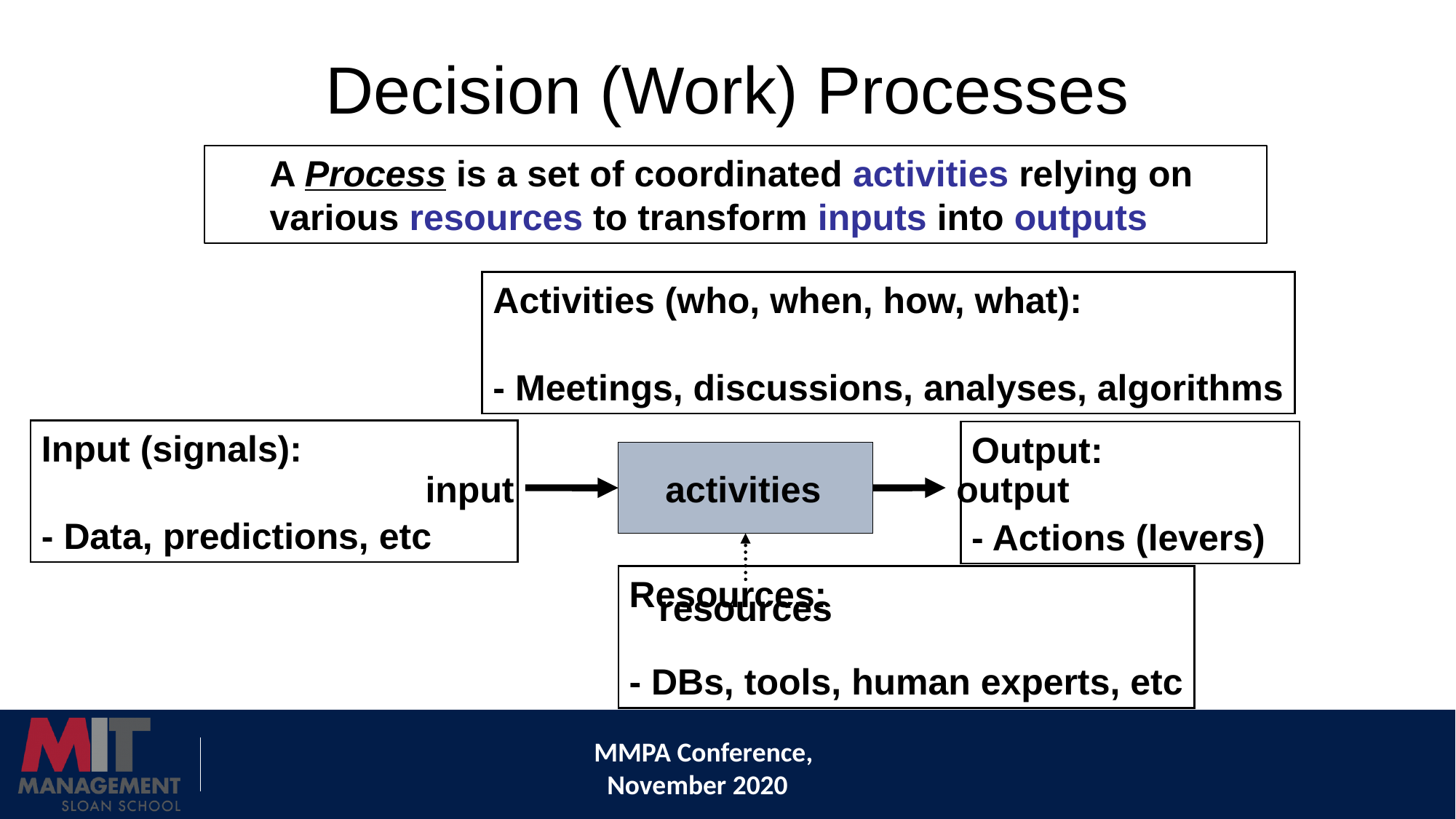

# Decision (Work) Processes
A Process is a set of coordinated activities relying on various resources to transform inputs into outputs
Activities (who, when, how, what):
- Meetings, discussions, analyses, algorithms
Input (signals):
- Data, predictions, etc
Output:
- Actions (levers)

input
activities
output
Resources:
- DBs, tools, human experts, etc
resources